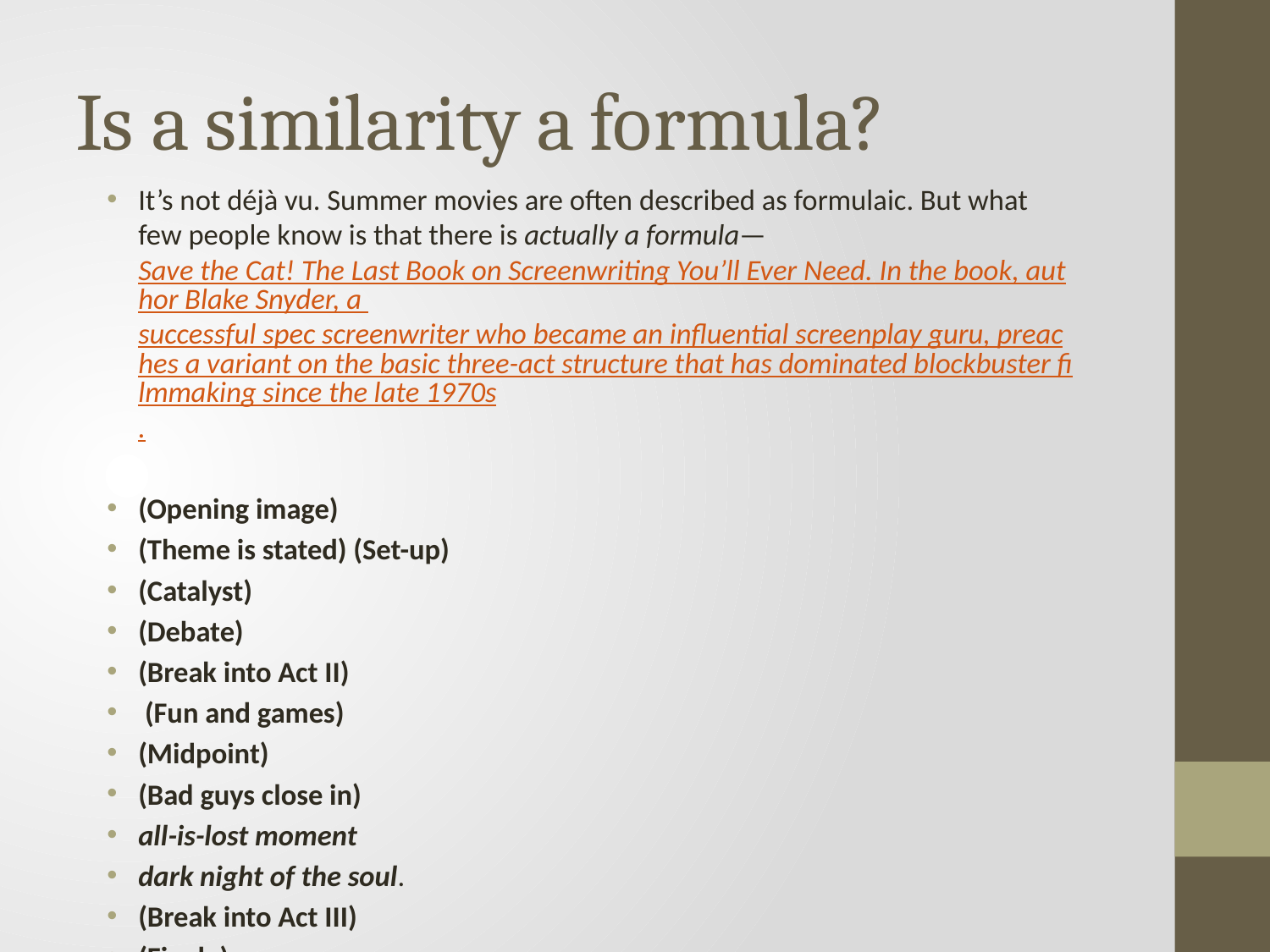

# Is a similarity a formula?
It’s not déjà vu. Summer movies are often described as formulaic. But what few people know is that there is actually a formula—Save the Cat! The Last Book on Screenwriting You’ll Ever Need. In the book, author Blake Snyder, a successful spec screenwriter who became an influential screenplay guru, preaches a variant on the basic three-act structure that has dominated blockbuster filmmaking since the late 1970s.

(Opening image)
(Theme is stated) (Set-up)
(Catalyst)
(Debate)
(Break into Act II)
 (Fun and games)
(Midpoint)
(Bad guys close in)
all-is-lost moment
dark night of the soul.
(Break into Act III)
(Finale)
(Final image)